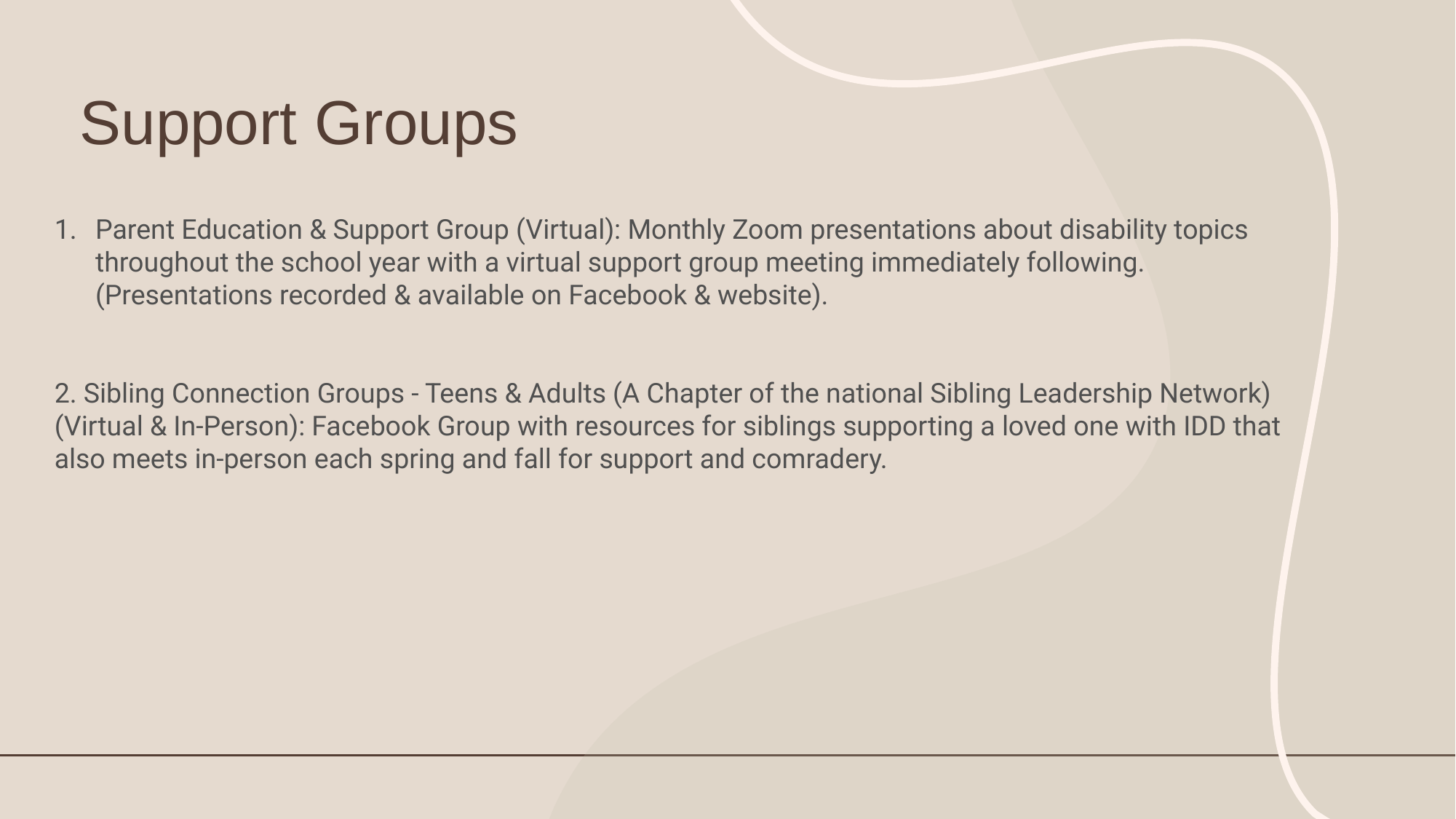

# Support Groups

Parent Education & Support Group (Virtual): Monthly Zoom presentations about disability topics throughout the school year with a virtual support group meeting immediately following. (Presentations recorded & available on Facebook & website).

2. Sibling Connection Groups - Teens & Adults (A Chapter of the national Sibling Leadership Network) (Virtual & In-Person): Facebook Group with resources for siblings supporting a loved one with IDD that also meets in-person each spring and fall for support and comradery.